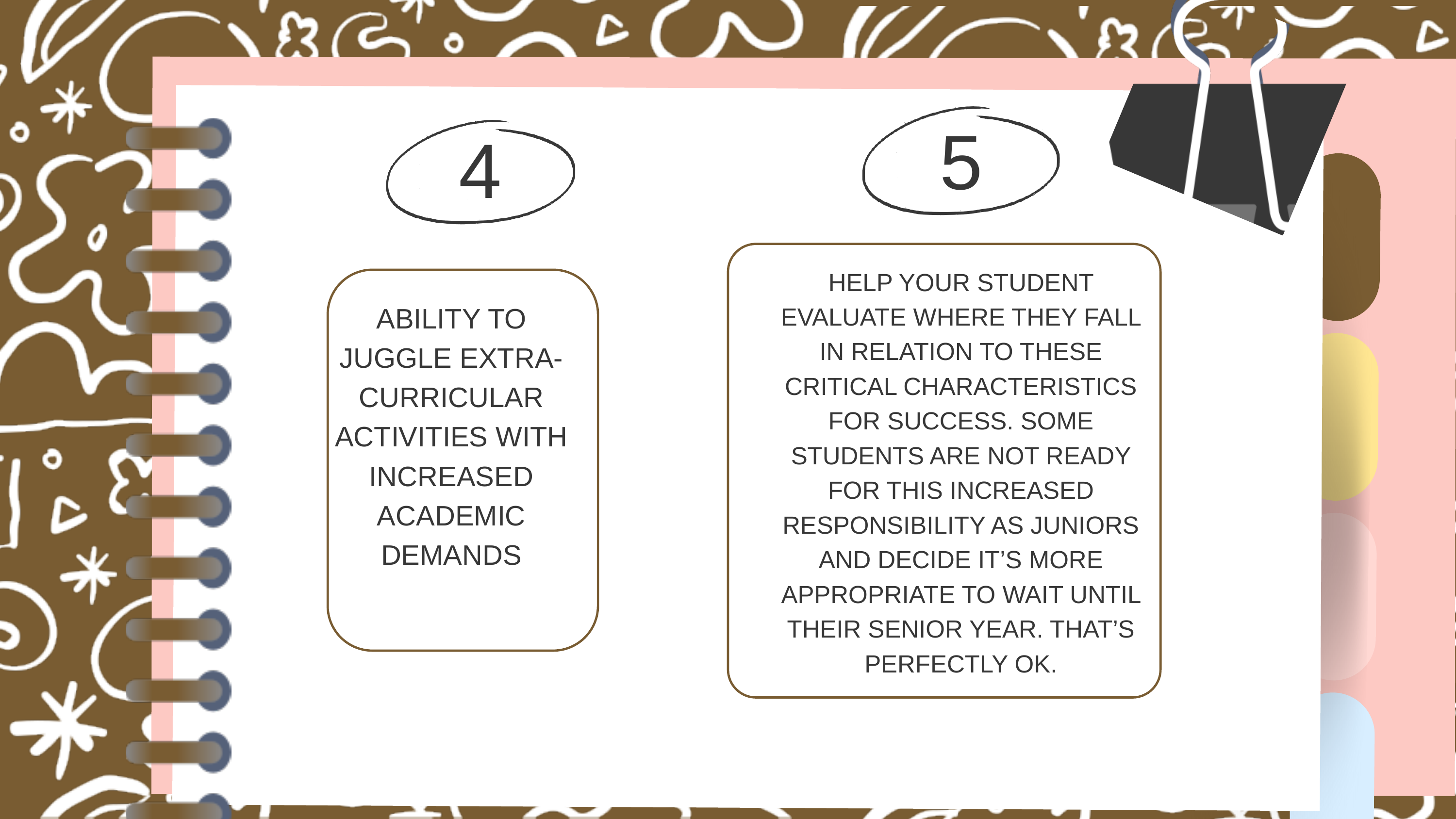

5
4

HELP YOUR STUDENT EVALUATE WHERE THEY FALL IN RELATION TO THESE CRITICAL CHARACTERISTICS FOR SUCCESS. SOME STUDENTS ARE NOT READY FOR THIS INCREASED RESPONSIBILITY AS JUNIORS AND DECIDE IT’S MORE APPROPRIATE TO WAIT UNTIL THEIR SENIOR YEAR. THAT’S PERFECTLY OK.

ABILITY TO JUGGLE EXTRA-CURRICULAR ACTIVITIES WITH INCREASED ACADEMIC DEMANDS